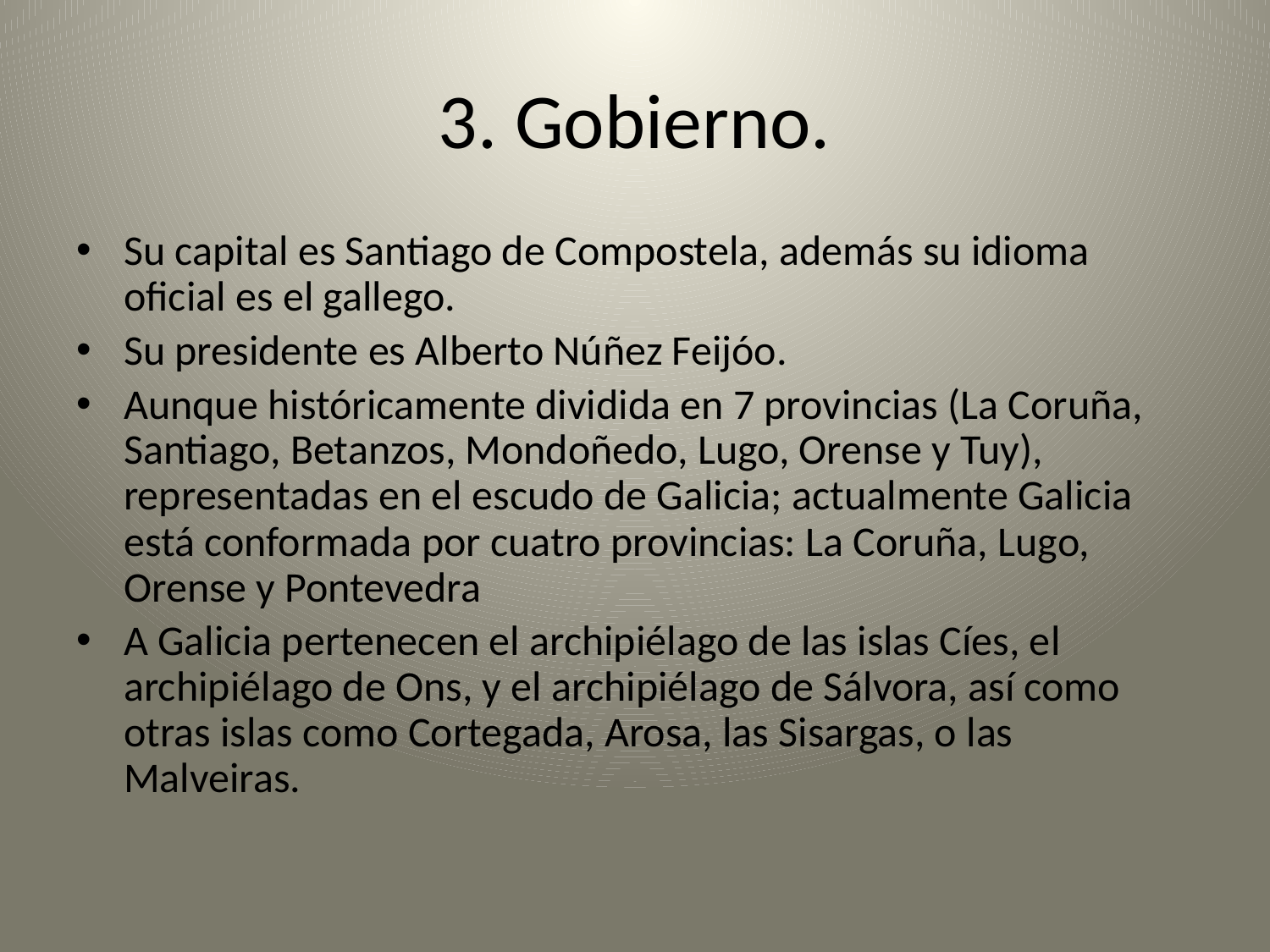

# 3. Gobierno.
Su capital es Santiago de Compostela, además su idioma oficial es el gallego.
Su presidente es Alberto Núñez Feijóo.
Aunque históricamente dividida en 7 provincias (La Coruña, Santiago, Betanzos, Mondoñedo, Lugo, Orense y Tuy), representadas en el escudo de Galicia; actualmente Galicia está conformada por cuatro provincias: La Coruña, Lugo, Orense y Pontevedra
A Galicia pertenecen el archipiélago de las islas Cíes, el archipiélago de Ons, y el archipiélago de Sálvora, así como otras islas como Cortegada, Arosa, las Sisargas, o las Malveiras.